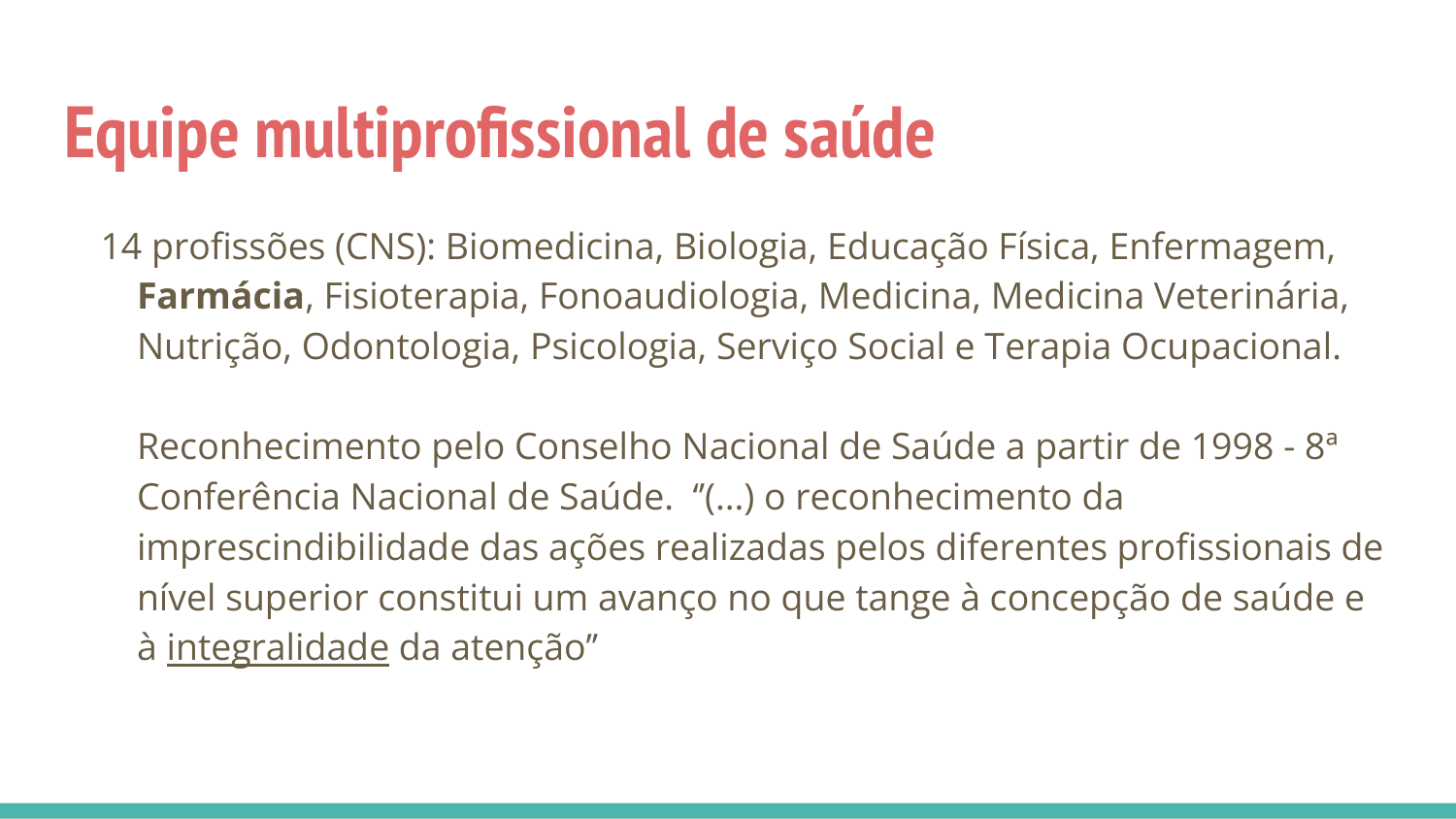

# Equipe multiprofissional de saúde
14 profissões (CNS): Biomedicina, Biologia, Educação Física, Enfermagem, Farmácia, Fisioterapia, Fonoaudiologia, Medicina, Medicina Veterinária, Nutrição, Odontologia, Psicologia, Serviço Social e Terapia Ocupacional.
Reconhecimento pelo Conselho Nacional de Saúde a partir de 1998 - 8ª Conferência Nacional de Saúde.  ‘’(...) o reconhecimento da imprescindibilidade das ações realizadas pelos diferentes profissionais de nível superior constitui um avanço no que tange à concepção de saúde e à integralidade da atenção’’